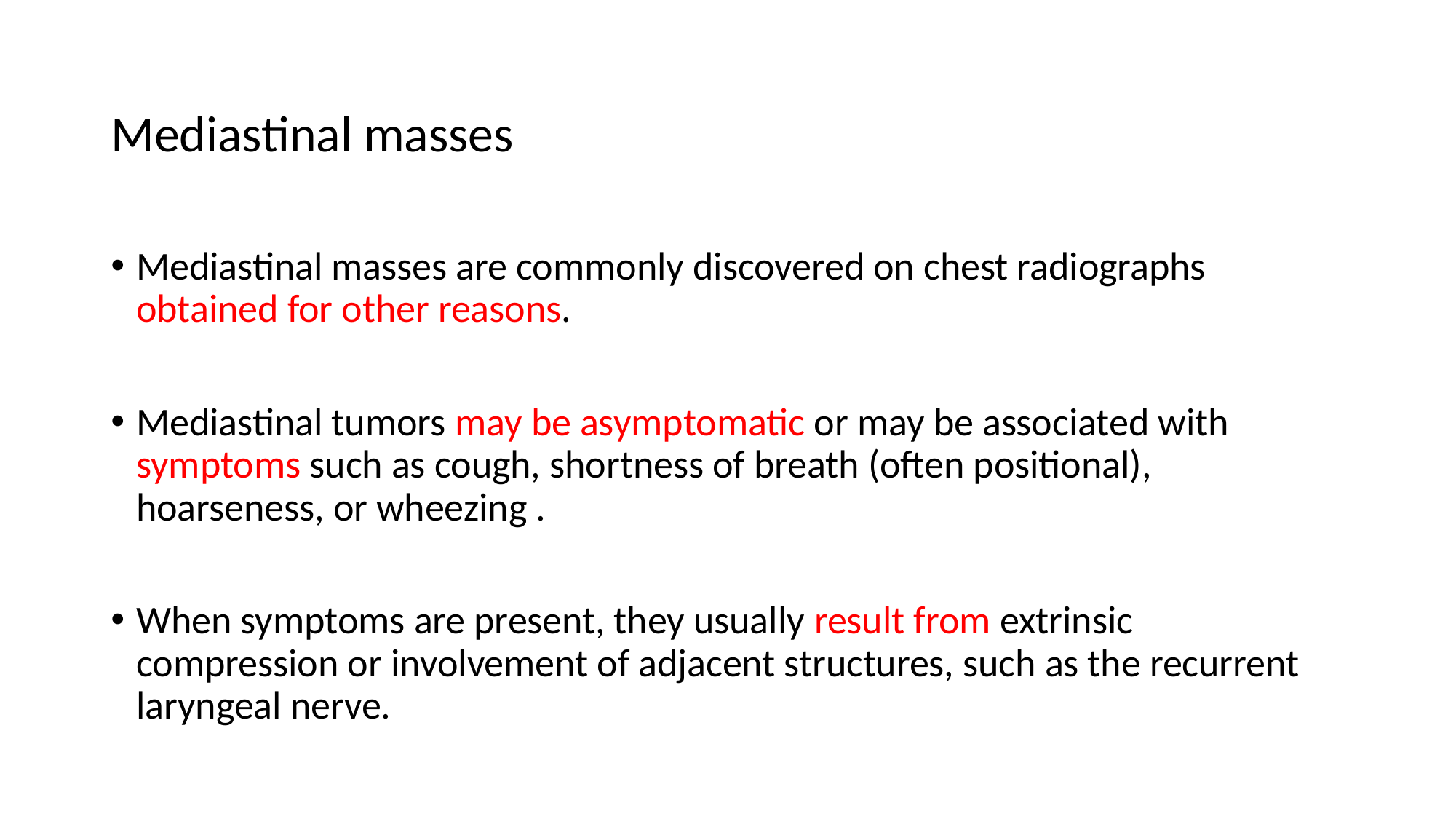

Mediastinal masses

Mediastinal masses are commonly discovered on chest radiographs obtained for other reasons.

Mediastinal tumors may be asymptomatic or may be associated with symptoms such as cough, shortness of breath (often positional), hoarseness, or wheezing .

When symptoms are present, they usually result from extrinsic compression or involvement of adjacent structures, such as the recurrent laryngeal nerve.